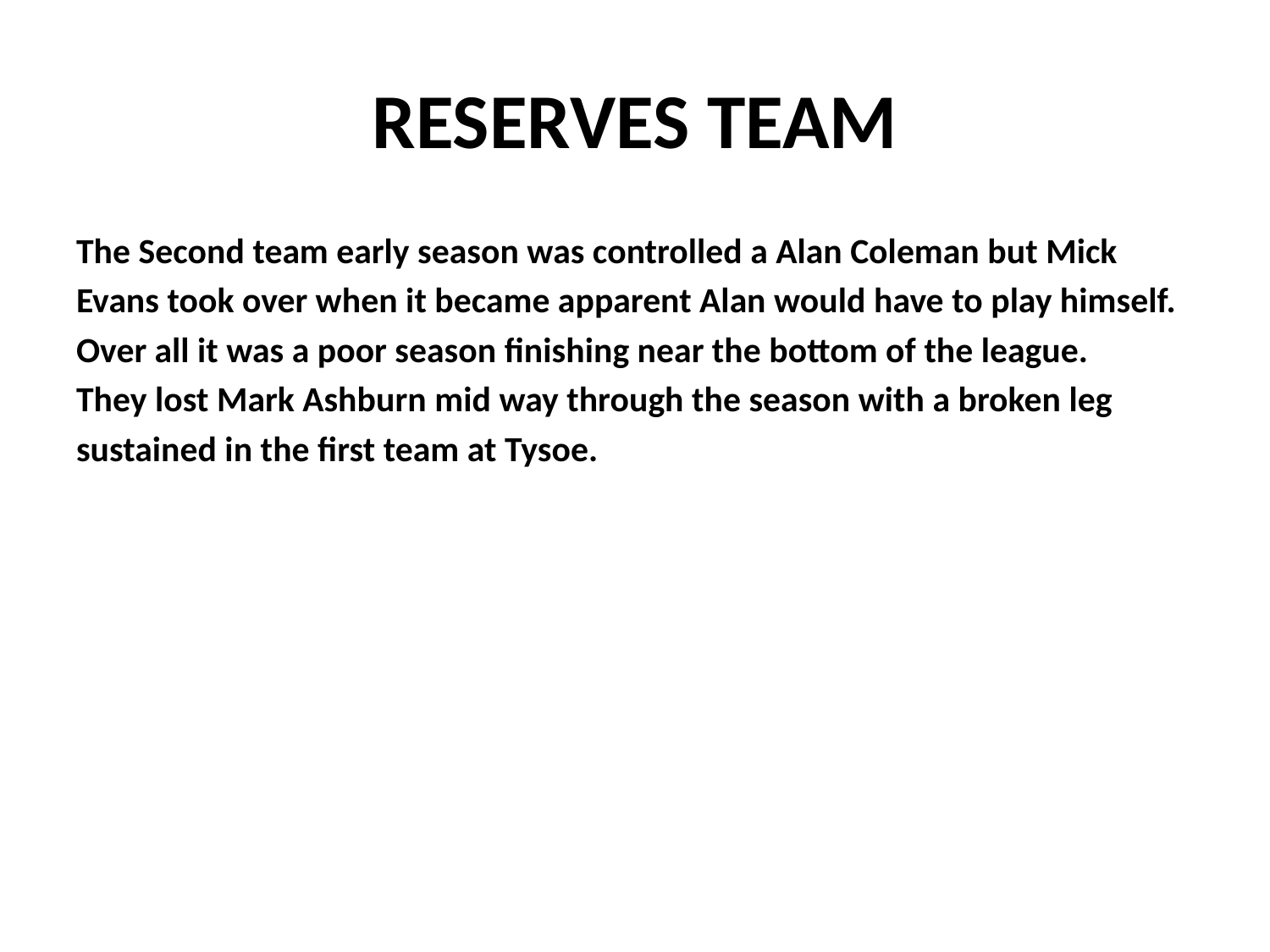

# RESERVES TEAM
The Second team early season was controlled a Alan Coleman but Mick
Evans took over when it became apparent Alan would have to play himself.
Over all it was a poor season finishing near the bottom of the league.
They lost Mark Ashburn mid way through the season with a broken leg
sustained in the first team at Tysoe.